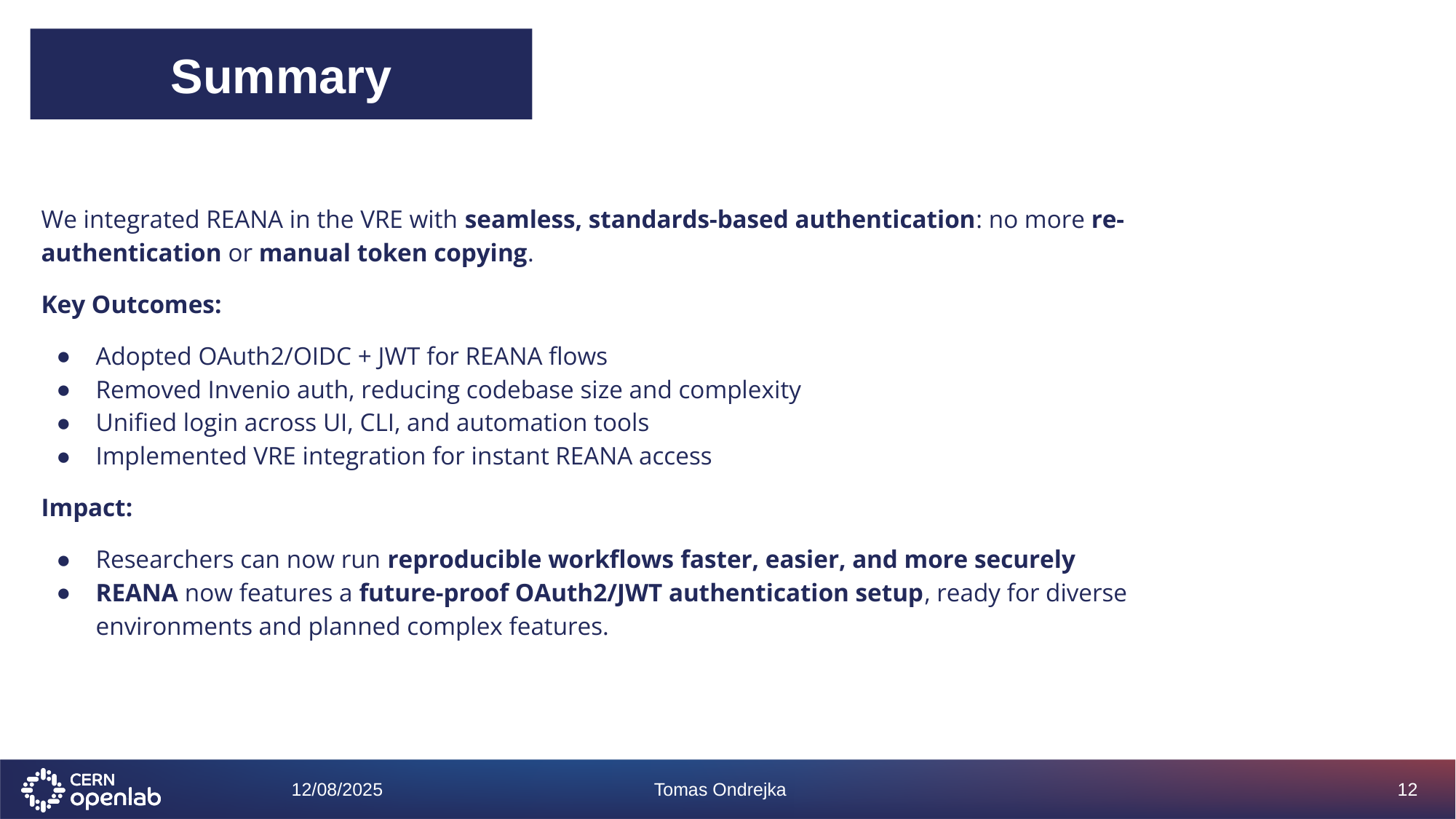

Summary

We integrated REANA in the VRE with seamless, standards-based authentication: no more re-authentication or manual token copying.
Key Outcomes:
Adopted OAuth2/OIDC + JWT for REANA flows
Removed Invenio auth, reducing codebase size and complexity
Unified login across UI, CLI, and automation tools
Implemented VRE integration for instant REANA access
Impact:
Researchers can now run reproducible workflows faster, easier, and more securely
REANA now features a future-proof OAuth2/JWT authentication setup, ready for diverse environments and planned complex features.
Tomas Ondrejka
12/08/2025
12